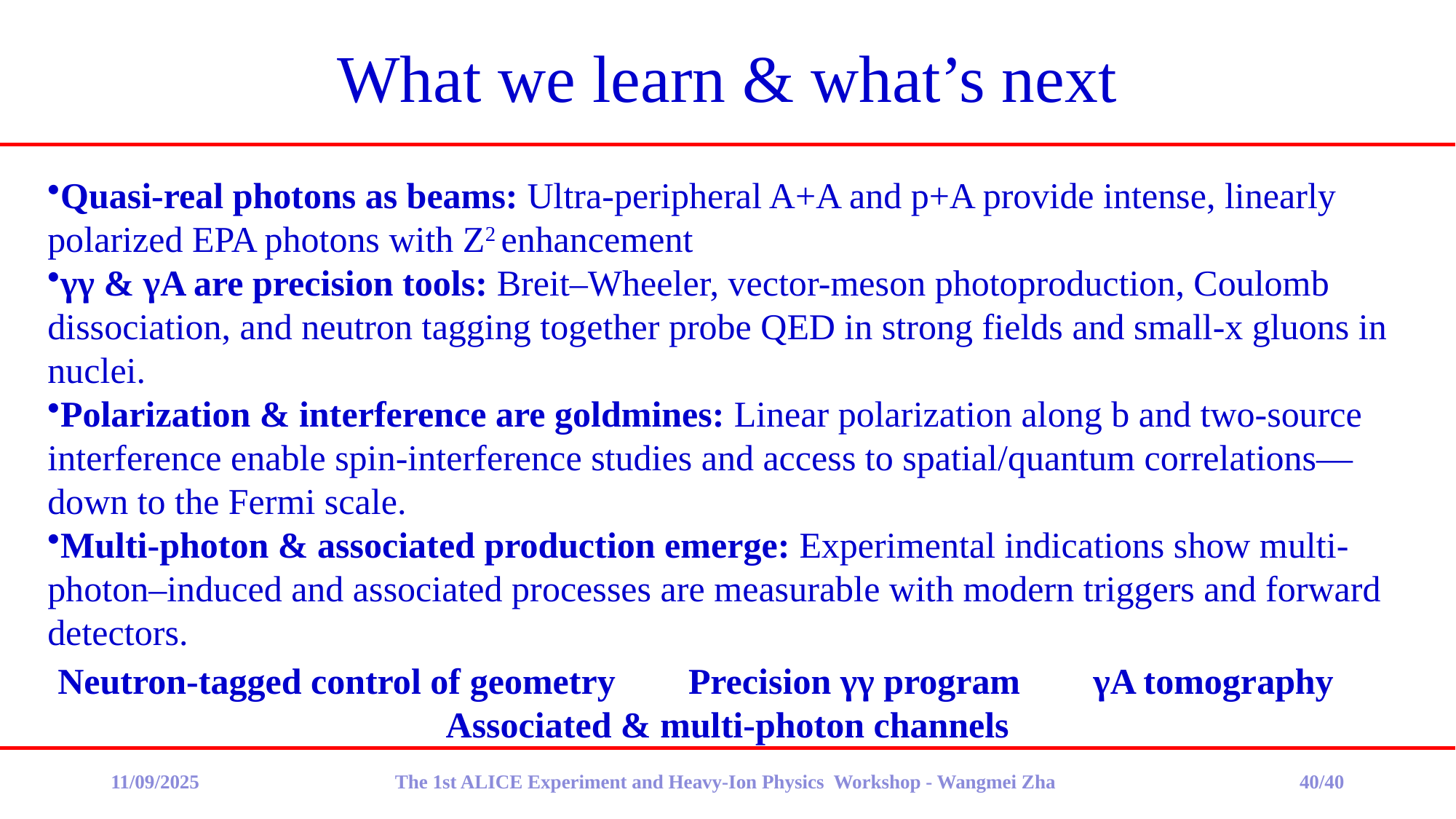

# What we learn & what’s next
Quasi-real photons as beams: Ultra-peripheral A+A and p+A provide intense, linearly polarized EPA photons with Z2 enhancement
γγ & γA are precision tools: Breit–Wheeler, vector-meson photoproduction, Coulomb dissociation, and neutron tagging together probe QED in strong fields and small-x gluons in nuclei.
Polarization & interference are goldmines: Linear polarization along b and two-source interference enable spin-interference studies and access to spatial/quantum correlations—down to the Fermi scale.
Multi-photon & associated production emerge: Experimental indications show multi-photon–induced and associated processes are measurable with modern triggers and forward detectors.
Neutron-tagged control of geometry        Precision γγ program        γA tomography        Associated & multi-photon channels
11/09/2025
The 1st ALICE Experiment and Heavy-Ion Physics  Workshop - Wangmei Zha
40